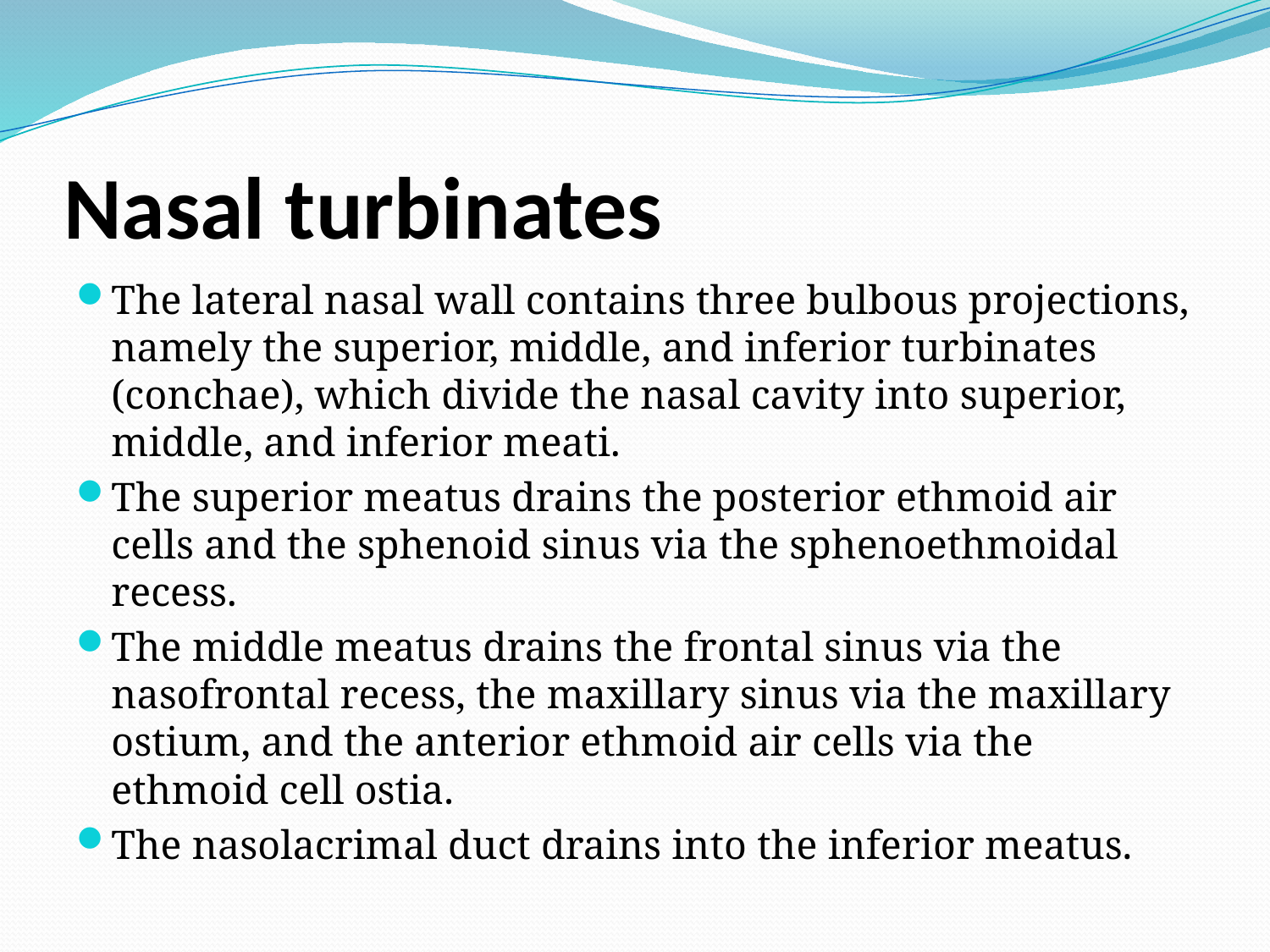

# Nasal turbinates
The lateral nasal wall contains three bulbous projections, namely the superior, middle, and inferior turbinates (conchae), which divide the nasal cavity into superior, middle, and inferior meati.
The superior meatus drains the posterior ethmoid air cells and the sphenoid sinus via the sphenoethmoidal recess.
The middle meatus drains the frontal sinus via the nasofrontal recess, the maxillary sinus via the maxillary ostium, and the anterior ethmoid air cells via the ethmoid cell ostia.
The nasolacrimal duct drains into the inferior meatus.